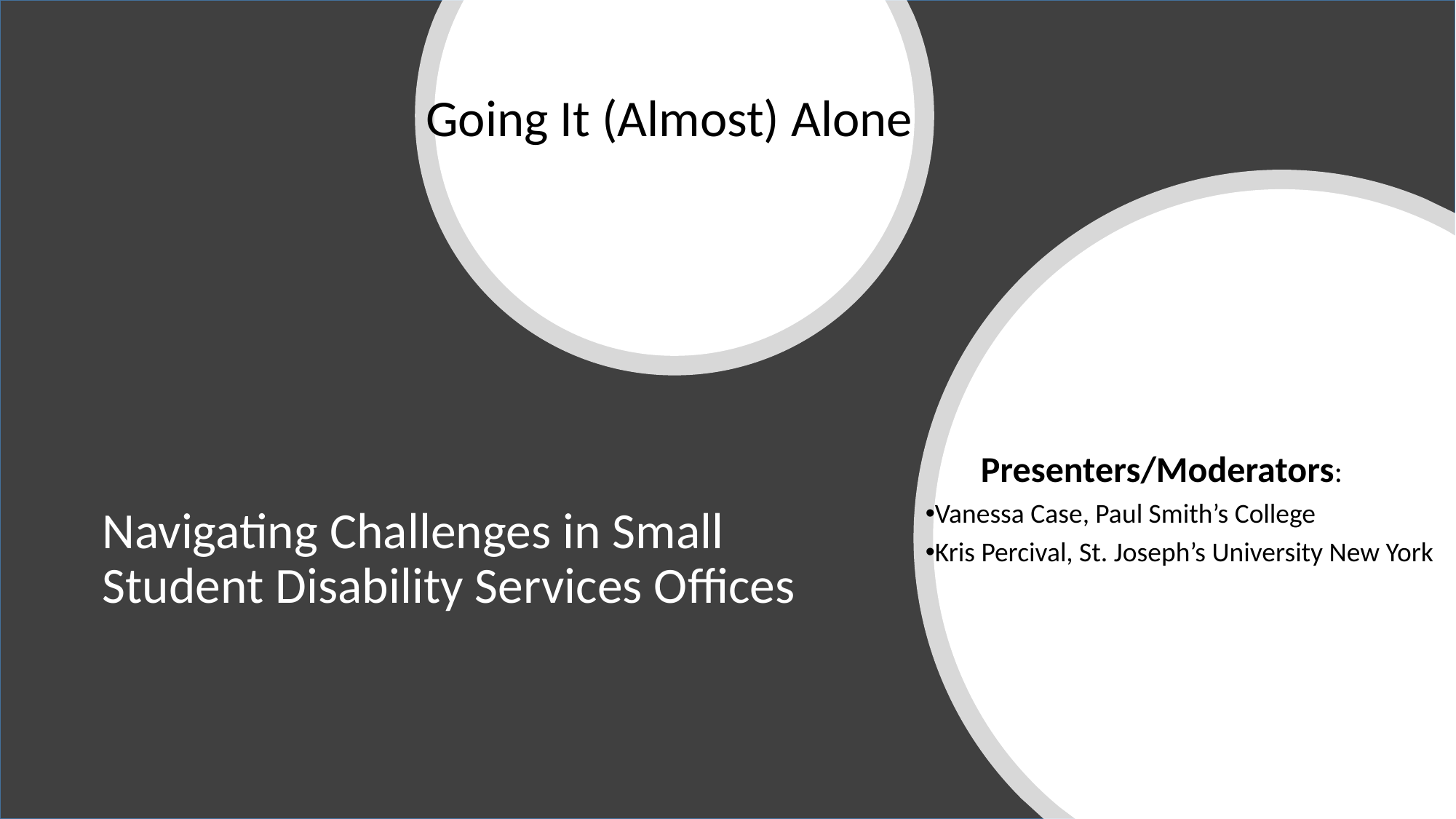

Going It (Almost) Alone

        Presenters/Moderators:
Vanessa Case, Paul Smith’s College
Kris Percival, St. Joseph’s University New York
# Navigating Challenges in Small Student Disability Services Offices